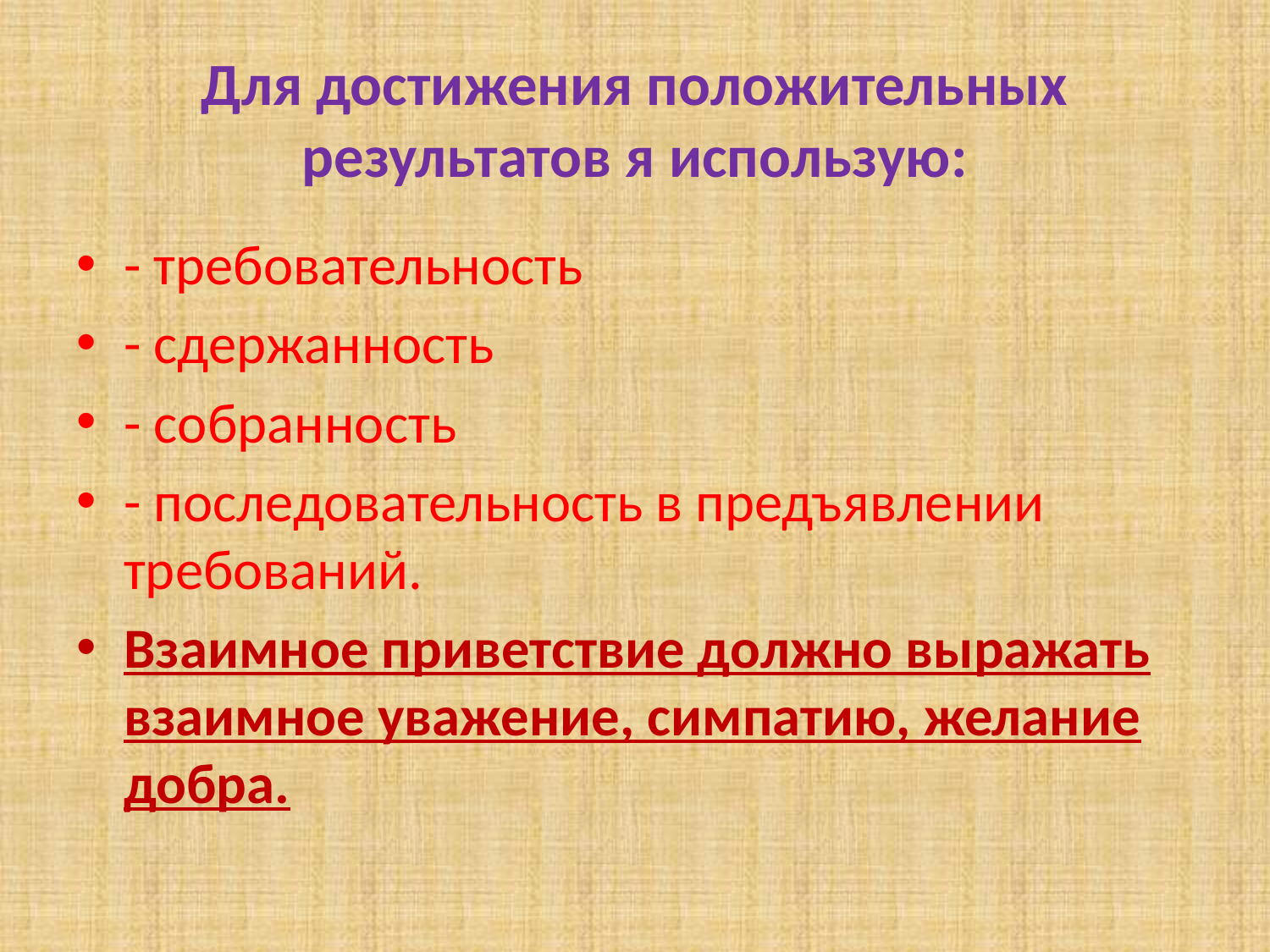

# Для достижения положительных результатов я использую:
- требовательность
- сдержанность
- собранность
- последовательность в предъявлении требований.
Взаимное приветствие должно выражать взаимное уважение, симпатию, желание добра.